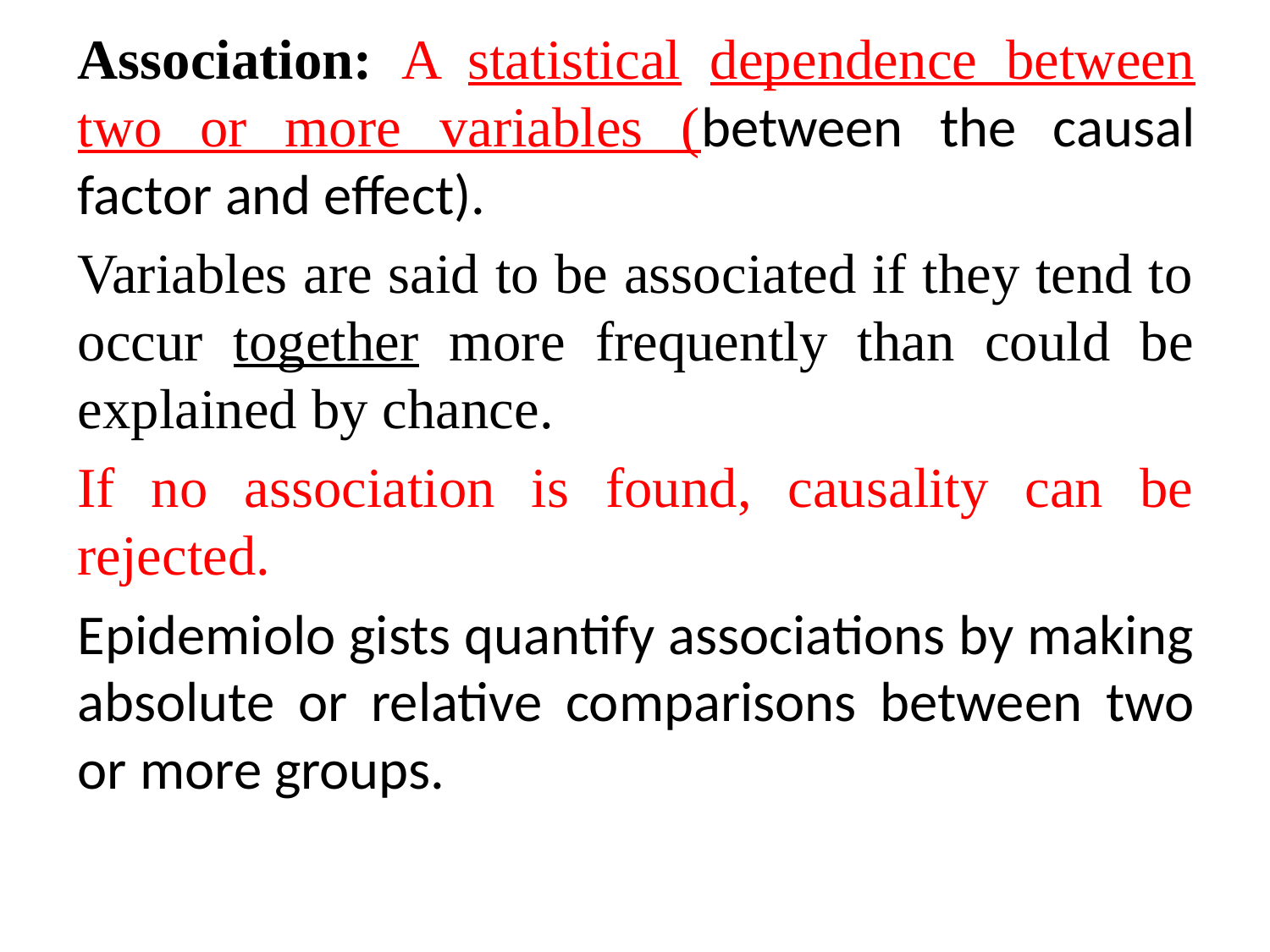

Association: A statistical dependence between two or more variables (between the causal factor and effect).
Variables are said to be associated if they tend to occur together more frequently than could be explained by chance.
If no association is found, causality can be rejected.
Epidemiolo gists quantify associations by making absolute or relative comparisons between two or more groups.